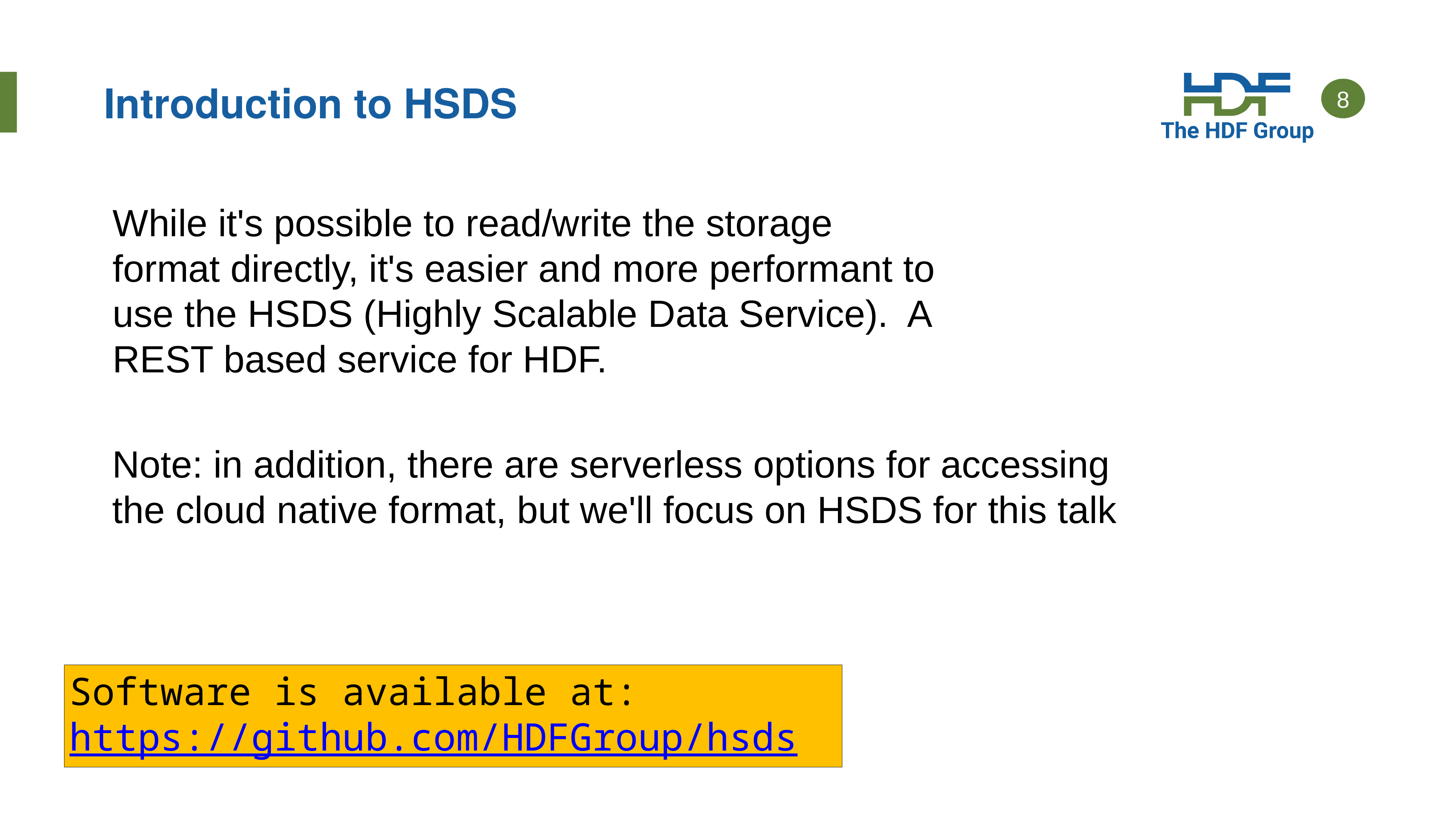

# Introduction to HSDS
While it's possible to read/write the storage format directly, it's easier and more performant to use the HSDS (Highly Scalable Data Service).  A REST based service for HDF.

Note: in addition, there are serverless options for accessing the cloud native format, but we'll focus on HSDS for this talk
Software is available at: https://github.com/HDFGroup/hsds